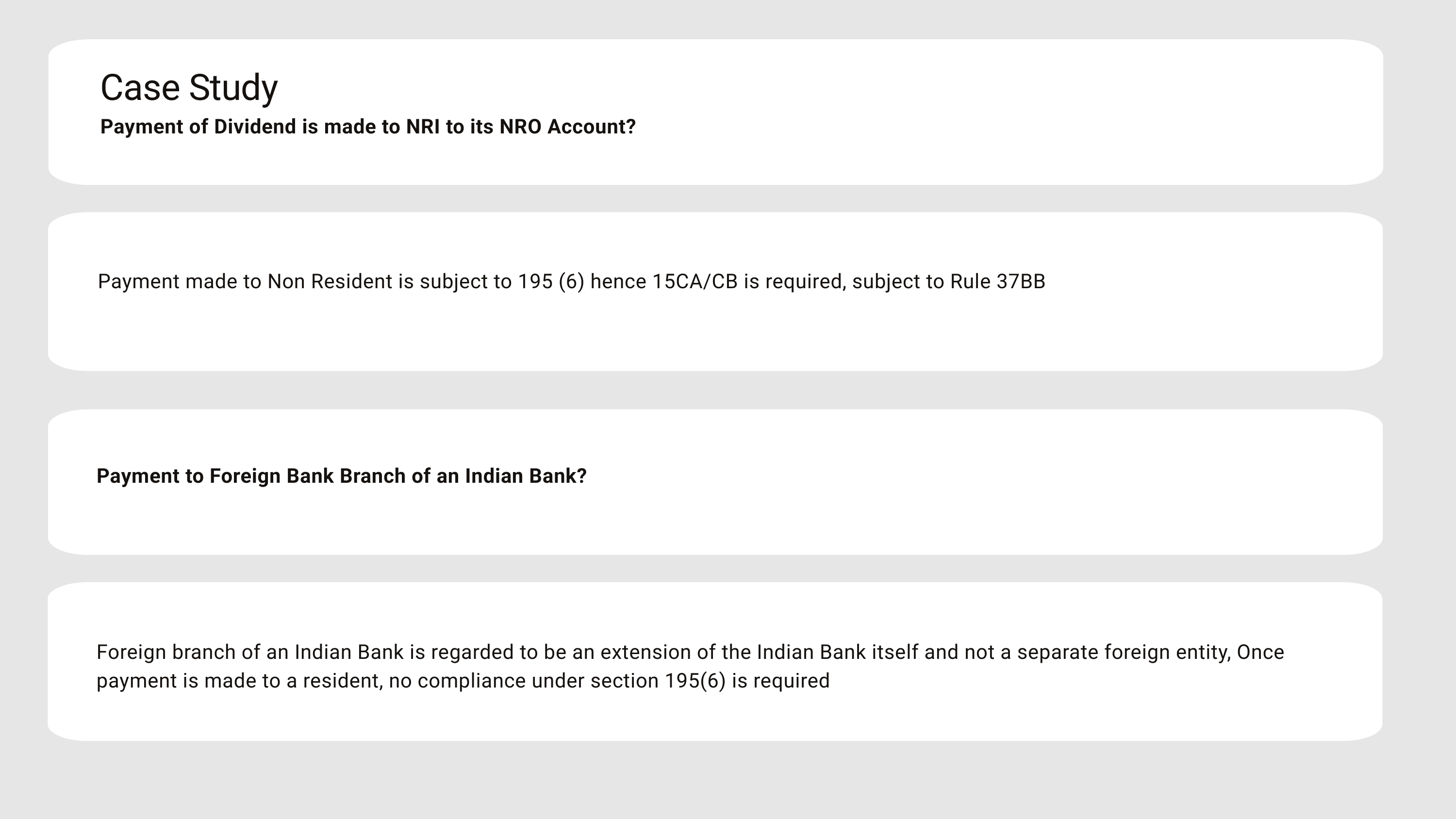

Case Study
Payment of Dividend is made to NRI to its NRO Account?

Payment made to Non Resident is subject to 195 (6) hence 15CA/CB is required, subject to Rule 37BB

Payment to Foreign Bank Branch of an Indian Bank?

Foreign branch of an Indian Bank is regarded to be an extension of the Indian Bank itself and not a separate foreign entity, Once payment is made to a resident, no compliance under section 195(6) is required